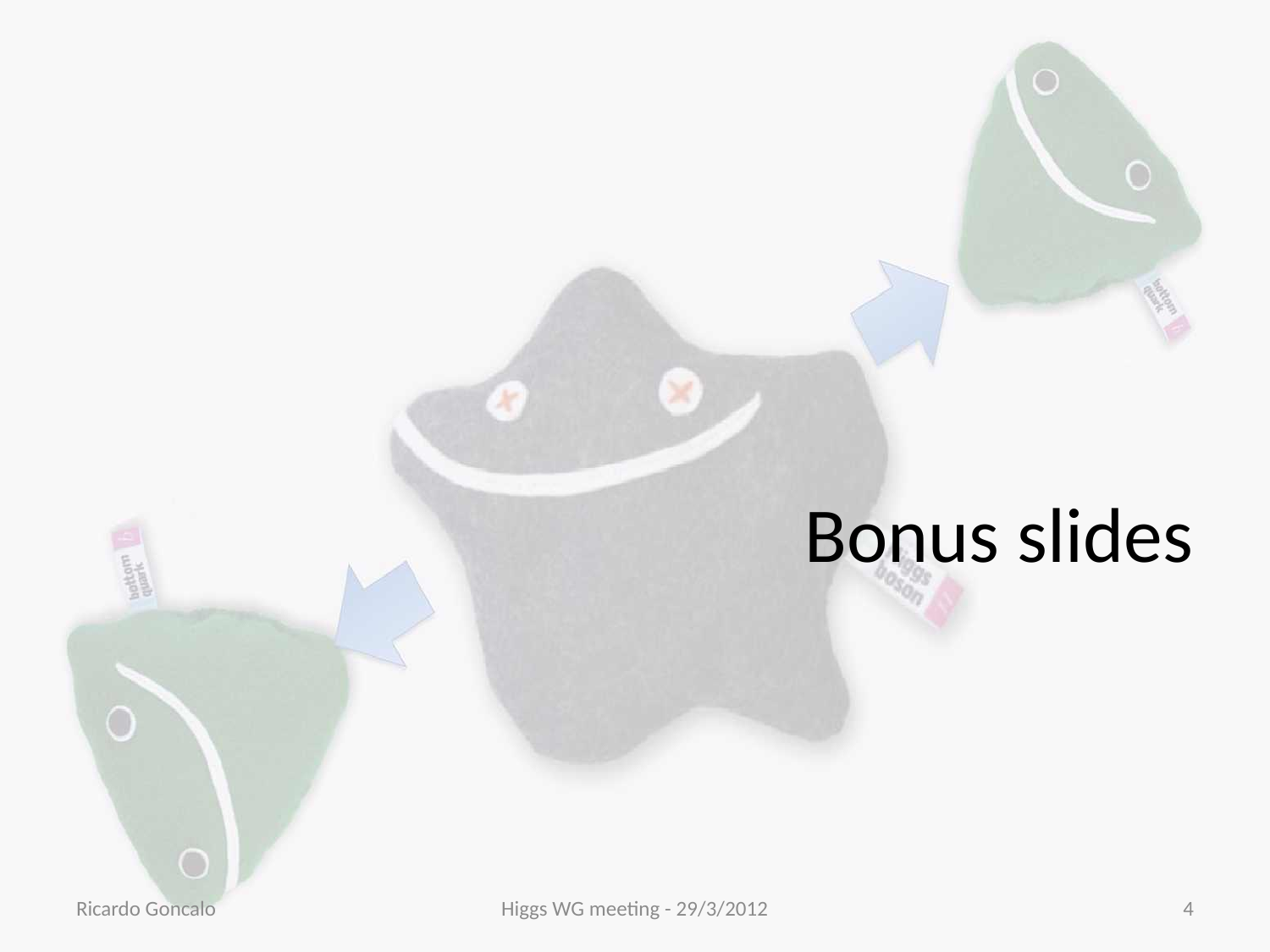

# Bonus slides
Ricardo Goncalo
Higgs WG meeting - 29/3/2012
4